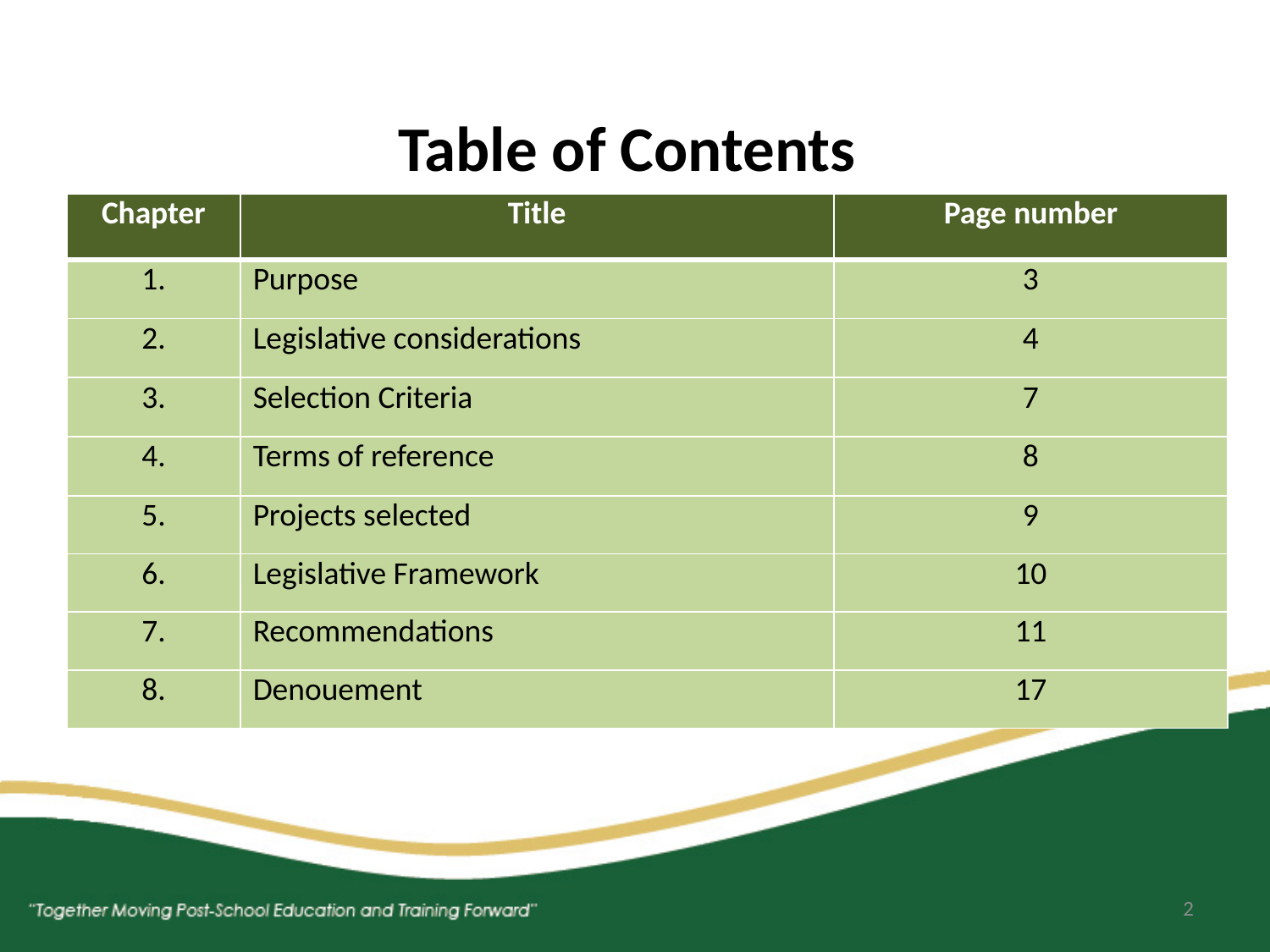

Table of Contents

| Chapter | Title | Page number |
| --- | --- | --- |
| 1. | Purpose | 3 |
| 2. | Legislative considerations | 4 |
| 3. | Selection Criteria | 7 |
| 4. | Terms of reference | 8 |
| 5. | Projects selected | 9 |
| 6. | Legislative Framework | 10 |
| 7. | Recommendations | 11 |
| 8. | Denouement | 17 |
#
2